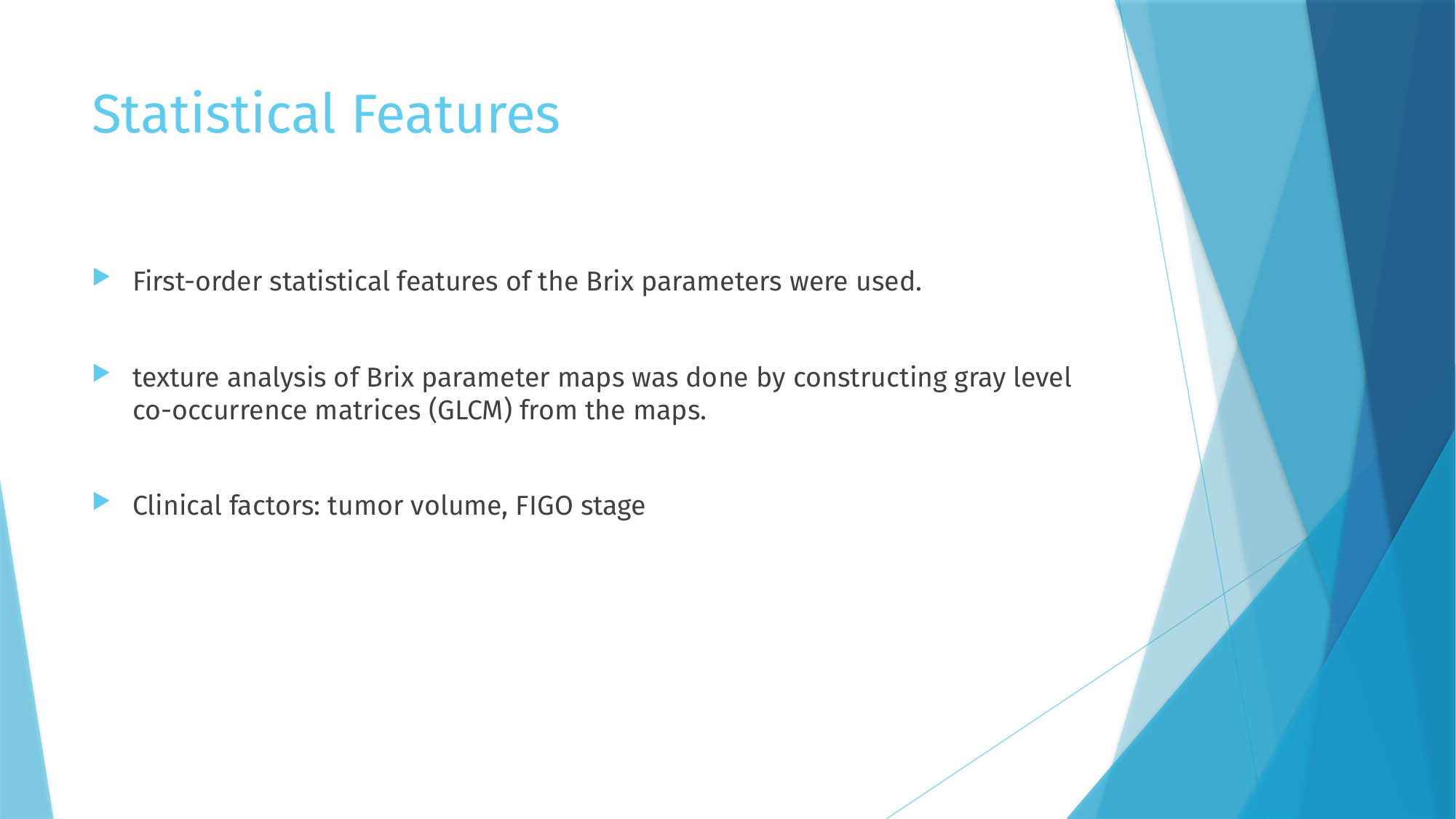

# Statistical Features
First-order statistical features of the Brix parameters were used.

texture analysis of Brix parameter maps was done by constructing gray level co-occurrence matrices (GLCM) from the maps.

Clinical factors: tumor volume, FIGO stage